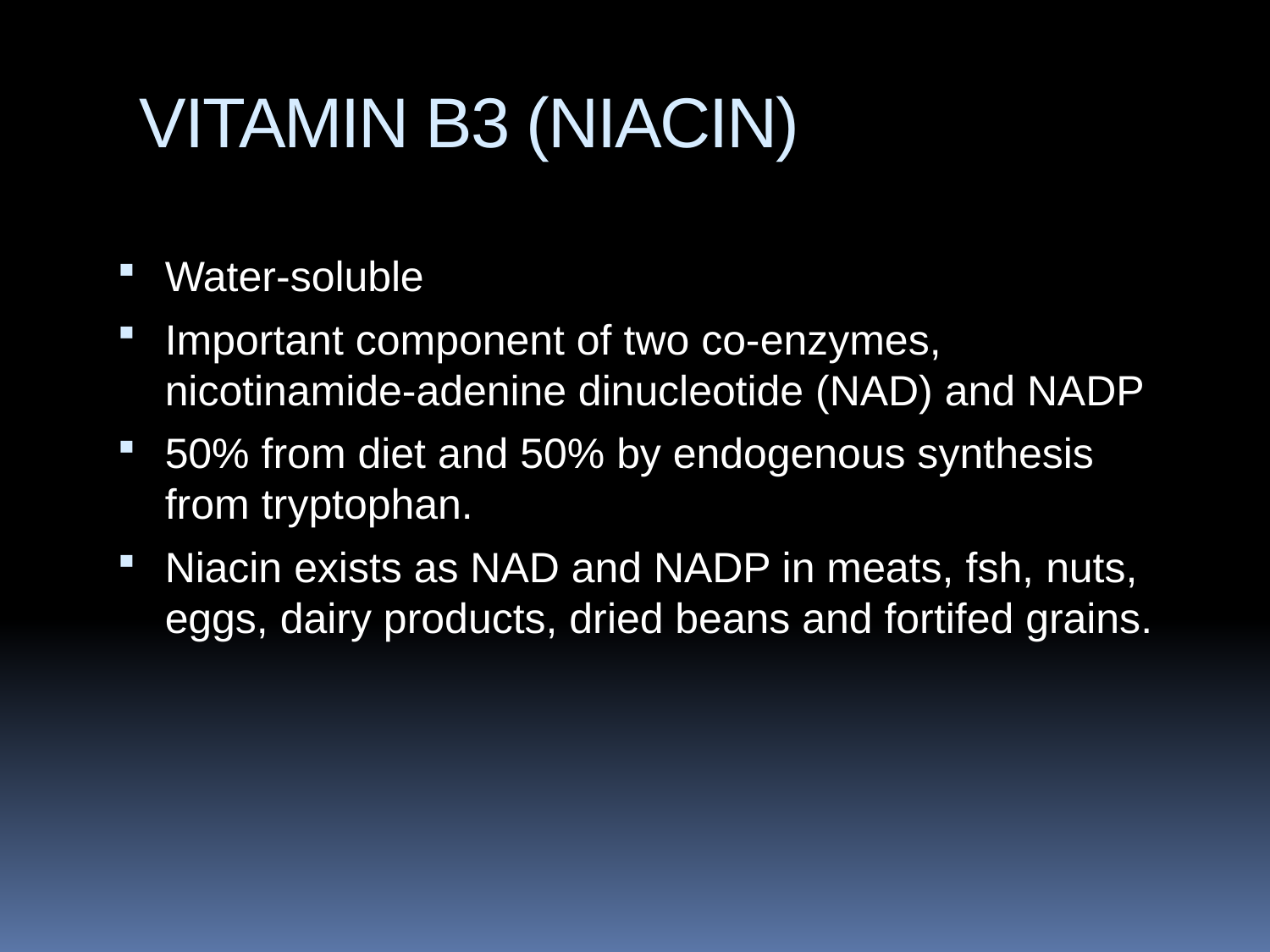

# VITAMIN B3 (NIACIN)
Water‐soluble
Important component of two co‐enzymes, nicotinamide‐adenine dinucleotide (NAD) and NADP
50% from diet and 50% by endogenous synthesis from tryptophan.
Niacin exists as NAD and NADP in meats, fsh, nuts, eggs, dairy products, dried beans and fortifed grains.